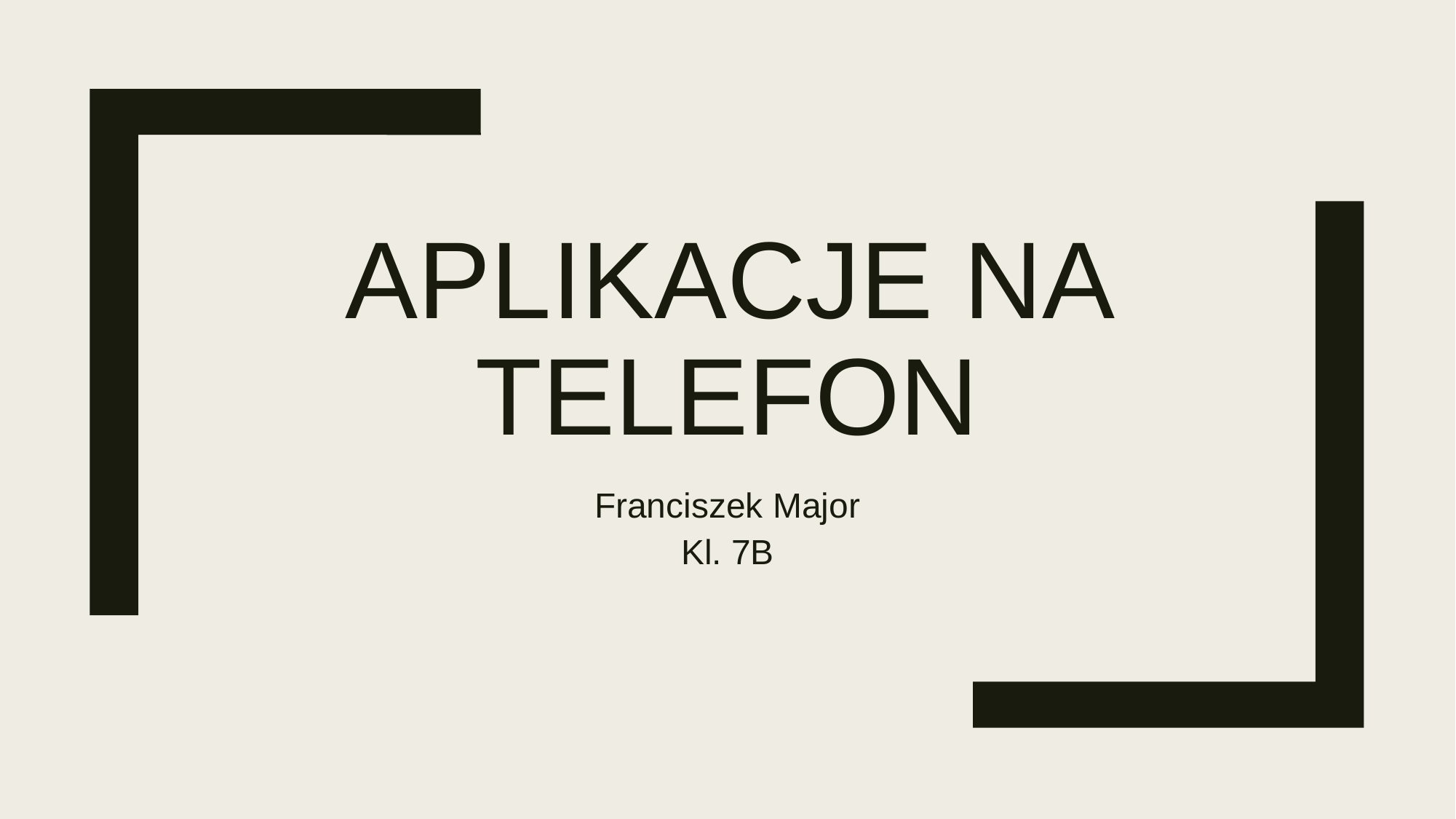

# Aplikacje na telefon
Franciszek Major
Kl. 7B